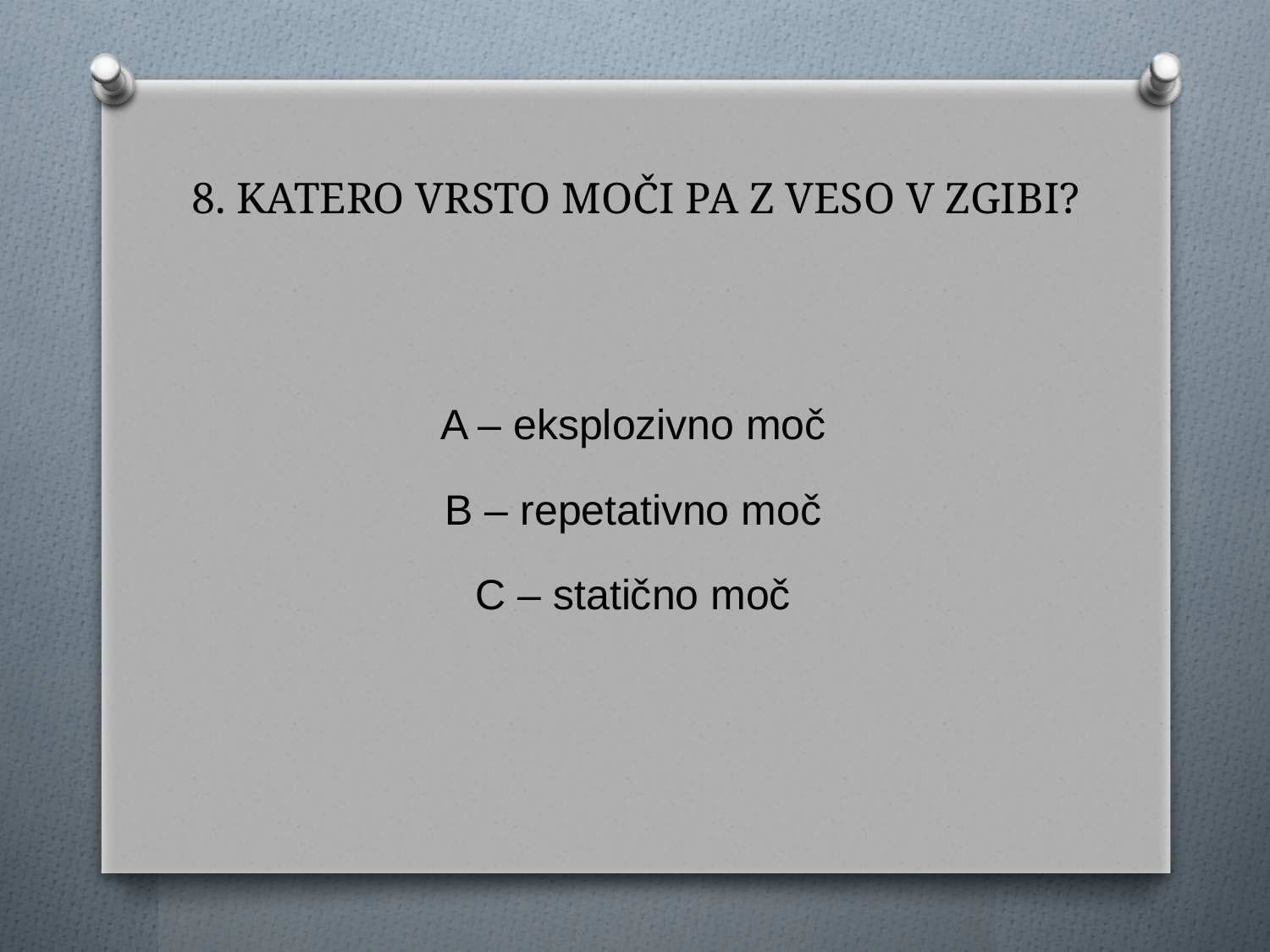

# 8. KATERO VRSTO MOČI PA Z VESO V ZGIBI?
A – eksplozivno moč
B – repetativno moč
C – statično moč